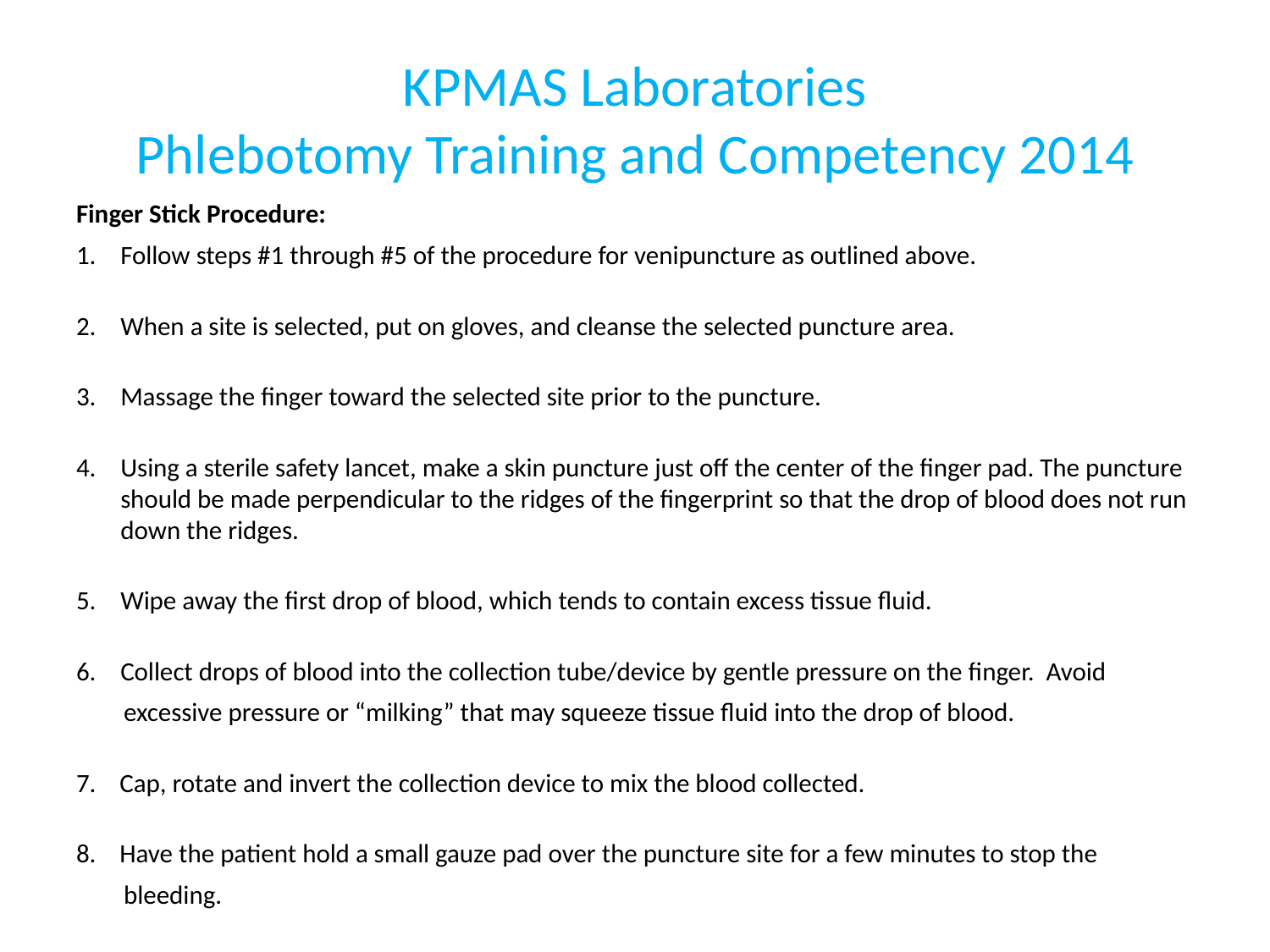

# KPMAS Laboratories Phlebotomy Training and Competency 2014
Finger Stick Procedure:
Follow steps #1 through #5 of the procedure for venipuncture as outlined above.

When a site is selected, put on gloves, and cleanse the selected puncture area.

Massage the finger toward the selected site prior to the puncture.

Using a sterile safety lancet, make a skin puncture just off the center of the finger pad. The puncture should be made perpendicular to the ridges of the fingerprint so that the drop of blood does not run down the ridges.

Wipe away the first drop of blood, which tends to contain excess tissue fluid.

Collect drops of blood into the collection tube/device by gentle pressure on the finger.  Avoid
        excessive pressure or “milking” that may squeeze tissue fluid into the drop of blood.

7.    Cap, rotate and invert the collection device to mix the blood collected.

8.    Have the patient hold a small gauze pad over the puncture site for a few minutes to stop the
        bleeding.